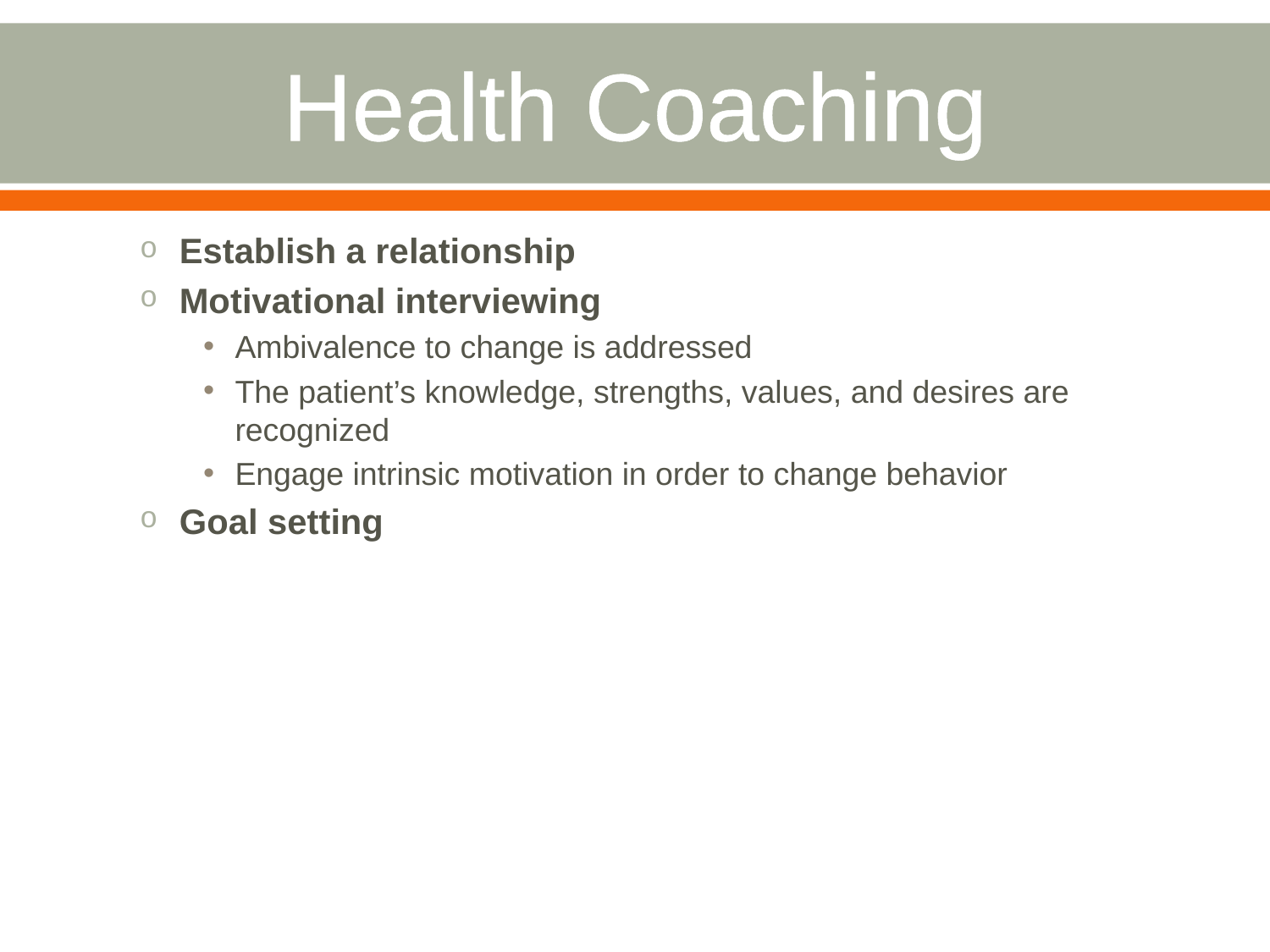

# Health Coaching
Establish a relationship
Motivational interviewing
Ambivalence to change is addressed
The patient’s knowledge, strengths, values, and desires are recognized
Engage intrinsic motivation in order to change behavior
Goal setting